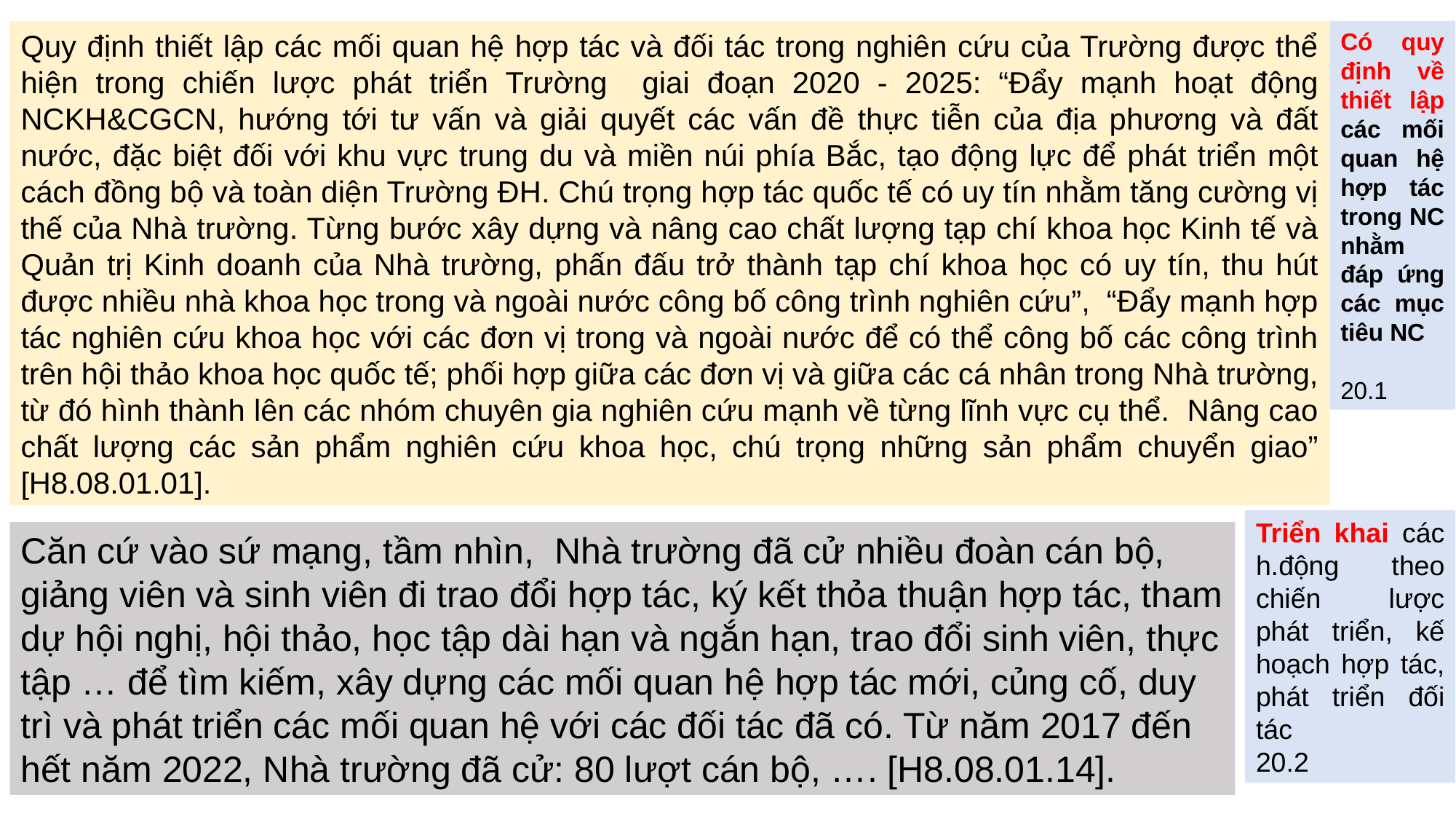

Quy định thiết lập các mối quan hệ hợp tác và đối tác trong nghiên cứu của Trường được thể hiện trong chiến lược phát triển Trường  giai đoạn 2020 - 2025: “Đẩy mạnh hoạt động NCKH&CGCN, hướng tới tư vấn và giải quyết các vấn đề thực tiễn của địa phương và đất nước, đặc biệt đối với khu vực trung du và miền núi phía Bắc, tạo động lực để phát triển một cách đồng bộ và toàn diện Trường ĐH. Chú trọng hợp tác quốc tế có uy tín nhằm tăng cường vị thế của Nhà trường. Từng bước xây dựng và nâng cao chất lượng tạp chí khoa học Kinh tế và Quản trị Kinh doanh của Nhà trường, phấn đấu trở thành tạp chí khoa học có uy tín, thu hút được nhiều nhà khoa học trong và ngoài nước công bố công trình nghiên cứu”,  “Đẩy mạnh hợp tác nghiên cứu khoa học với các đơn vị trong và ngoài nước để có thể công bố các công trình trên hội thảo khoa học quốc tế; phối hợp giữa các đơn vị và giữa các cá nhân trong Nhà trường, từ đó hình thành lên các nhóm chuyên gia nghiên cứu mạnh về từng lĩnh vực cụ thể.  Nâng cao chất lượng các sản phẩm nghiên cứu khoa học, chú trọng những sản phẩm chuyển giao” [H8.08.01.01].
Có quy định về thiết lập các mối quan hệ hợp tác trong NC nhằm đáp ứng các mục tiêu NC

20.1
Triển khai các h.động theo chiến lược phát triển, kế hoạch hợp tác, phát triển đối tác
20.2
Căn cứ vào sứ mạng, tầm nhìn,  Nhà trường đã cử nhiều đoàn cán bộ, giảng viên và sinh viên đi trao đổi hợp tác, ký kết thỏa thuận hợp tác, tham dự hội nghị, hội thảo, học tập dài hạn và ngắn hạn, trao đổi sinh viên, thực tập … để tìm kiếm, xây dựng các mối quan hệ hợp tác mới, củng cố, duy trì và phát triển các mối quan hệ với các đối tác đã có. Từ năm 2017 đến hết năm 2022, Nhà trường đã cử: 80 lượt cán bộ, …. [H8.08.01.14].